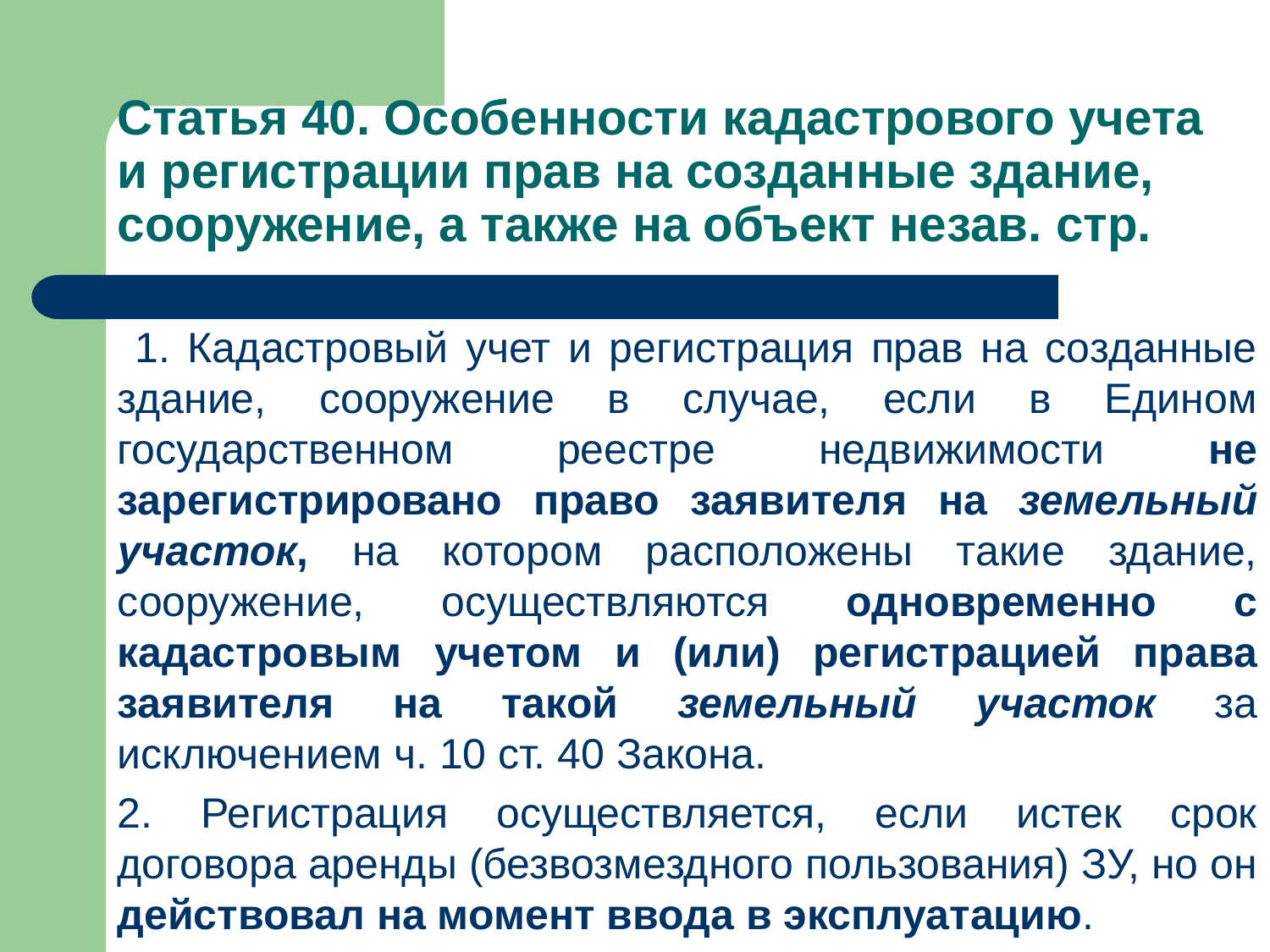

# Статья 40. Особенности кадастрового учета и регистрации прав на созданные здание, сооружение, а также на объект незав. стр.
 1. Кадастровый учет и регистрация прав на созданные здание, сооружение в случае, если в Едином государственном реестре недвижимости не зарегистрировано право заявителя на земельный участок, на котором расположены такие здание, сооружение, осуществляются одновременно с кадастровым учетом и (или) регистрацией права заявителя на такой земельный участок за исключением ч. 10 ст. 40 Закона.
2. Регистрация осуществляется, если истек срок договора аренды (безвозмездного пользования) ЗУ, но он действовал на момент ввода в эксплуатацию.